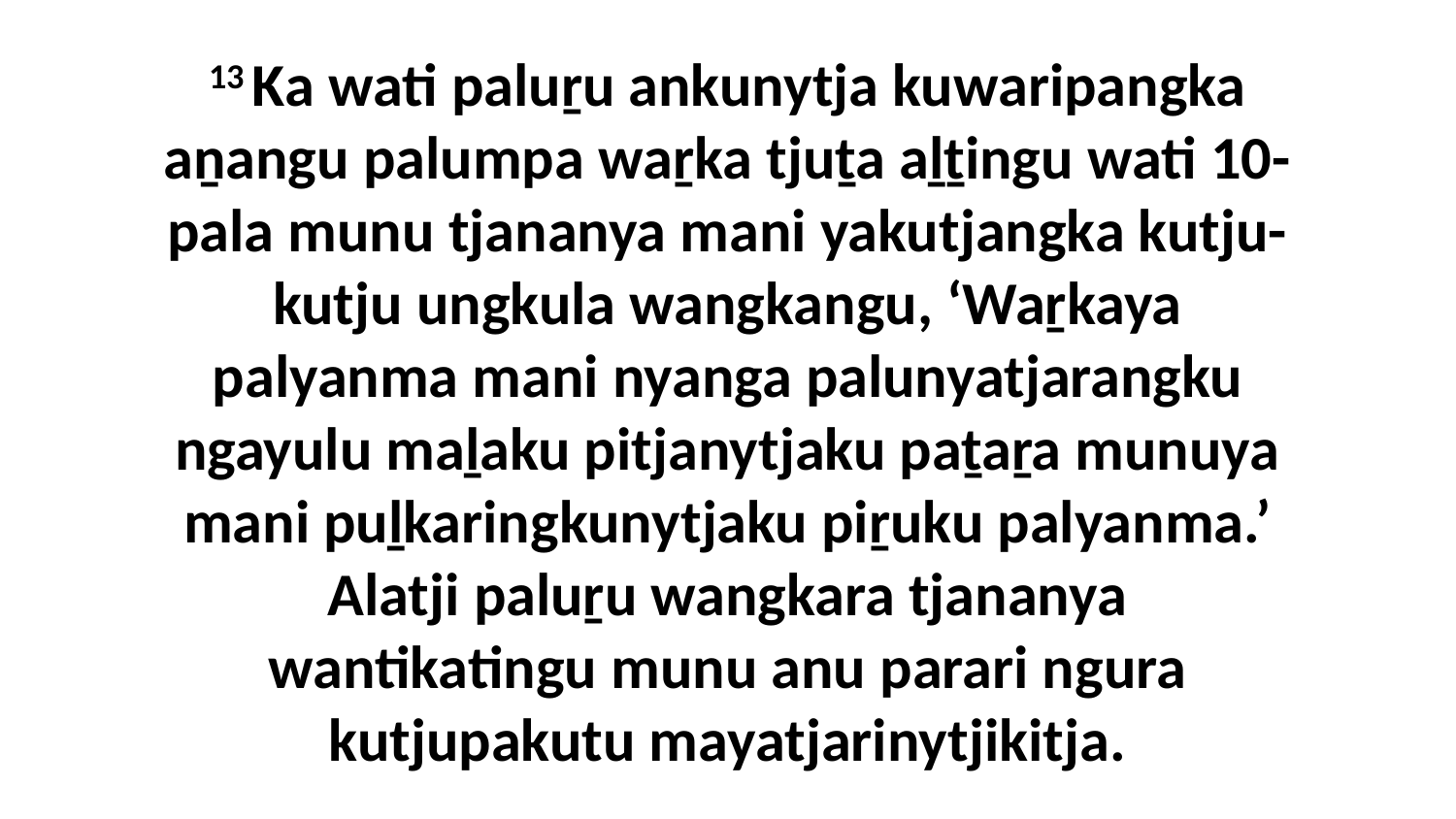

13 Ka wati paluṟu ankunytja kuwaripangka aṉangu palumpa waṟka tjuṯa aḻṯingu wati 10-pala munu tjananya mani yakutjangka kutju-kutju ungkula wangkangu, ‘Waṟkaya palyanma mani nyanga palunyatjarangku ngayulu maḻaku pitjanytjaku paṯaṟa munuya mani puḻkaringkunytjaku piṟuku palyanma.’ Alatji paluṟu wangkara tjananya wantikatingu munu anu parari ngura kutjupakutu mayatjarinytjikitja.